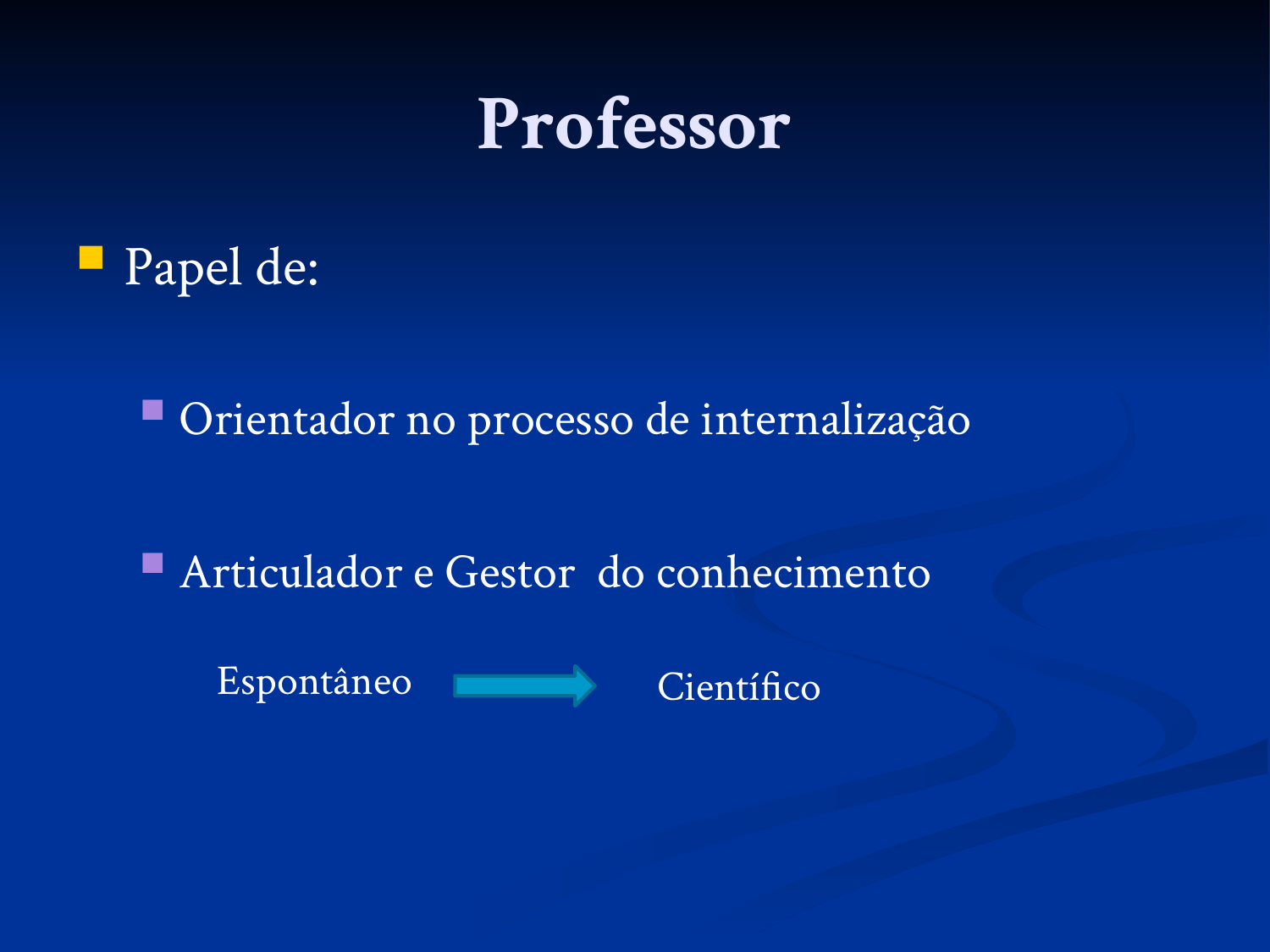

# Professor
Papel de:

Orientador no processo de internalização

Articulador e Gestor  do conhecimento
Espontâneo
Científico